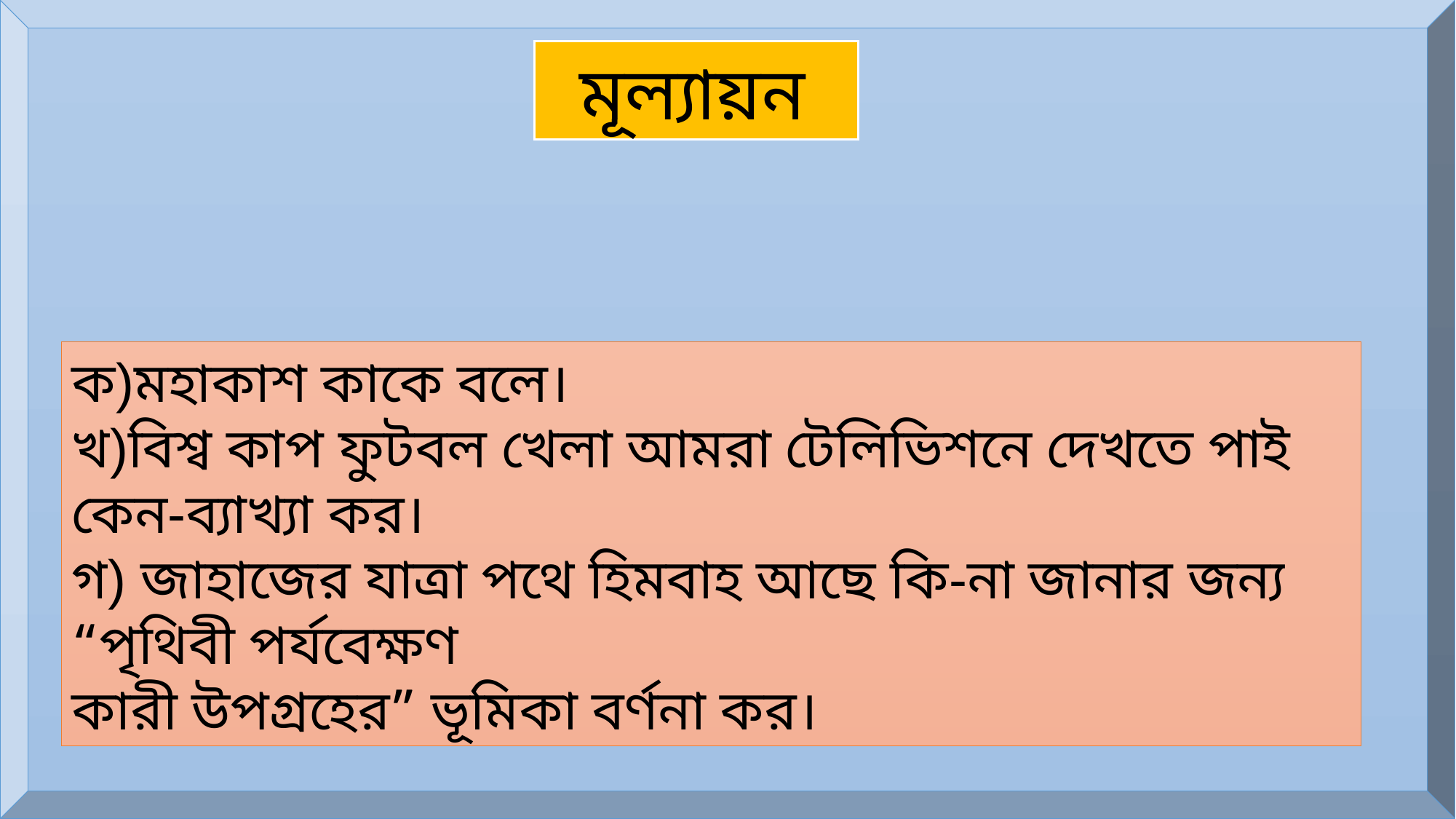

মূল্যায়ন
ক)মহাকাশ কাকে বলে।
খ)বিশ্ব কাপ ফুটবল খেলা আমরা টেলিভিশনে দেখতে পাই কেন-ব্যাখ্যা কর।
গ) জাহাজের যাত্রা পথে হিমবাহ আছে কি-না জানার জন্য “পৃথিবী পর্যবেক্ষণ
কারী উপগ্রহের” ভূমিকা বর্ণনা কর।